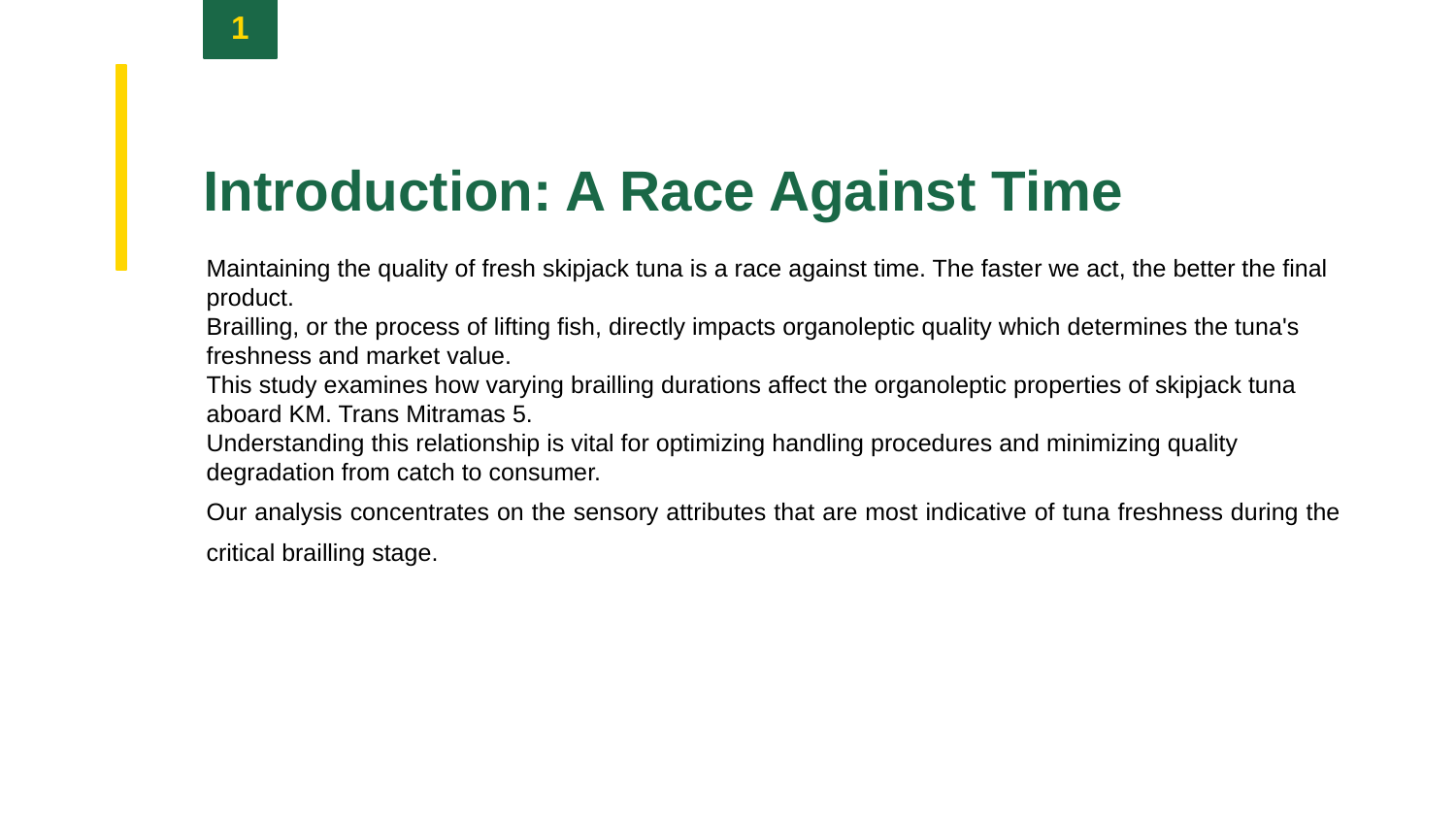

1

Introduction: A Race Against Time
Maintaining the quality of fresh skipjack tuna is a race against time. The faster we act, the better the final product.
Brailling, or the process of lifting fish, directly impacts organoleptic quality which determines the tuna's freshness and market value.
This study examines how varying brailling durations affect the organoleptic properties of skipjack tuna aboard KM. Trans Mitramas 5.
Understanding this relationship is vital for optimizing handling procedures and minimizing quality degradation from catch to consumer.
Our analysis concentrates on the sensory attributes that are most indicative of tuna freshness during the critical brailling stage.